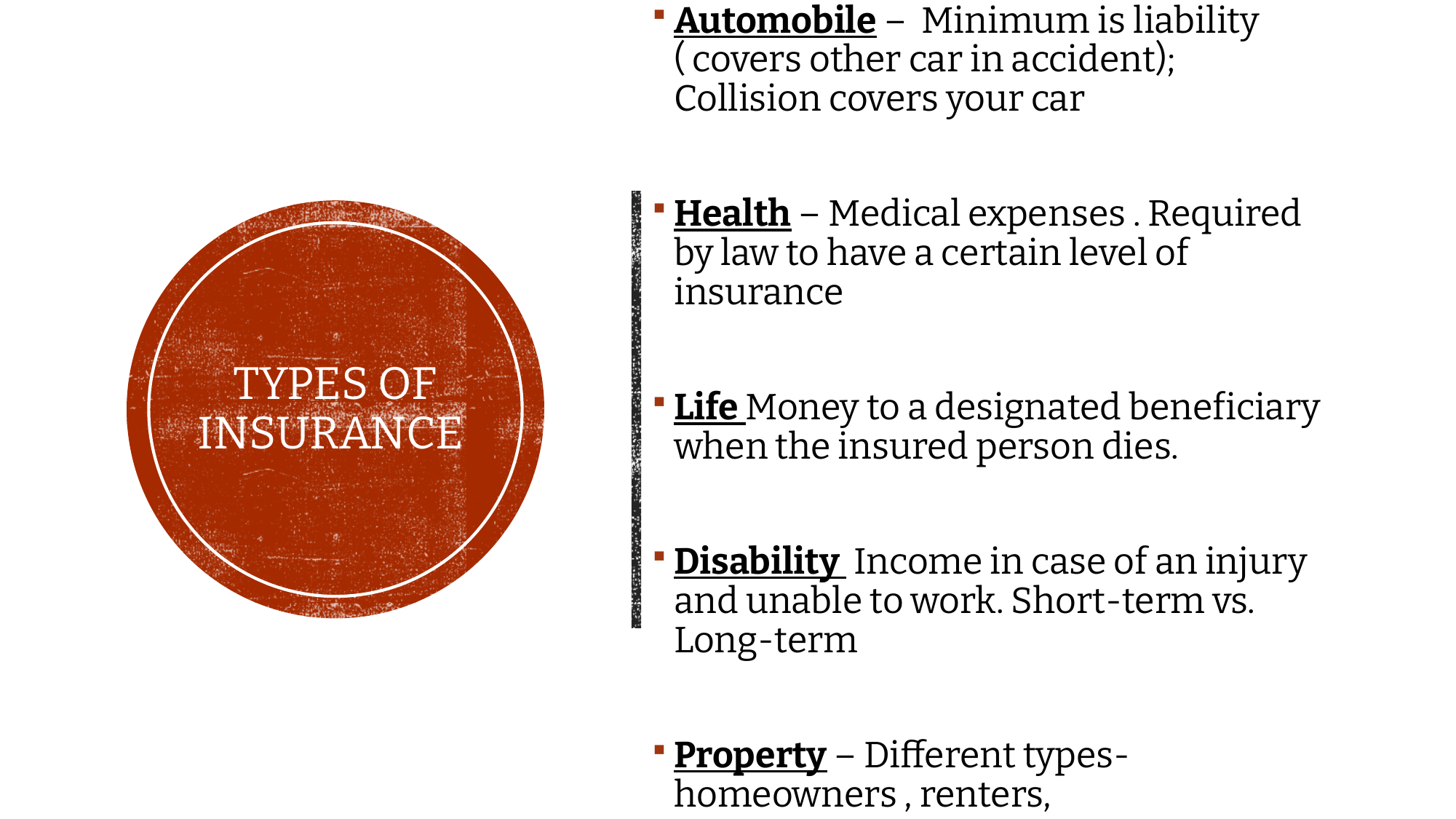

Automobile –  Minimum is liability ( covers other car in accident); Collision covers your car

Health – Medical expenses . Required by law to have a certain level of insurance

Life Money to a designated beneficiary when the insured person dies.

Disability  Income in case of an injury and unable to work. Short-term vs. Long-term

Property – Different types- homeowners , renters,

# Types of Insurance